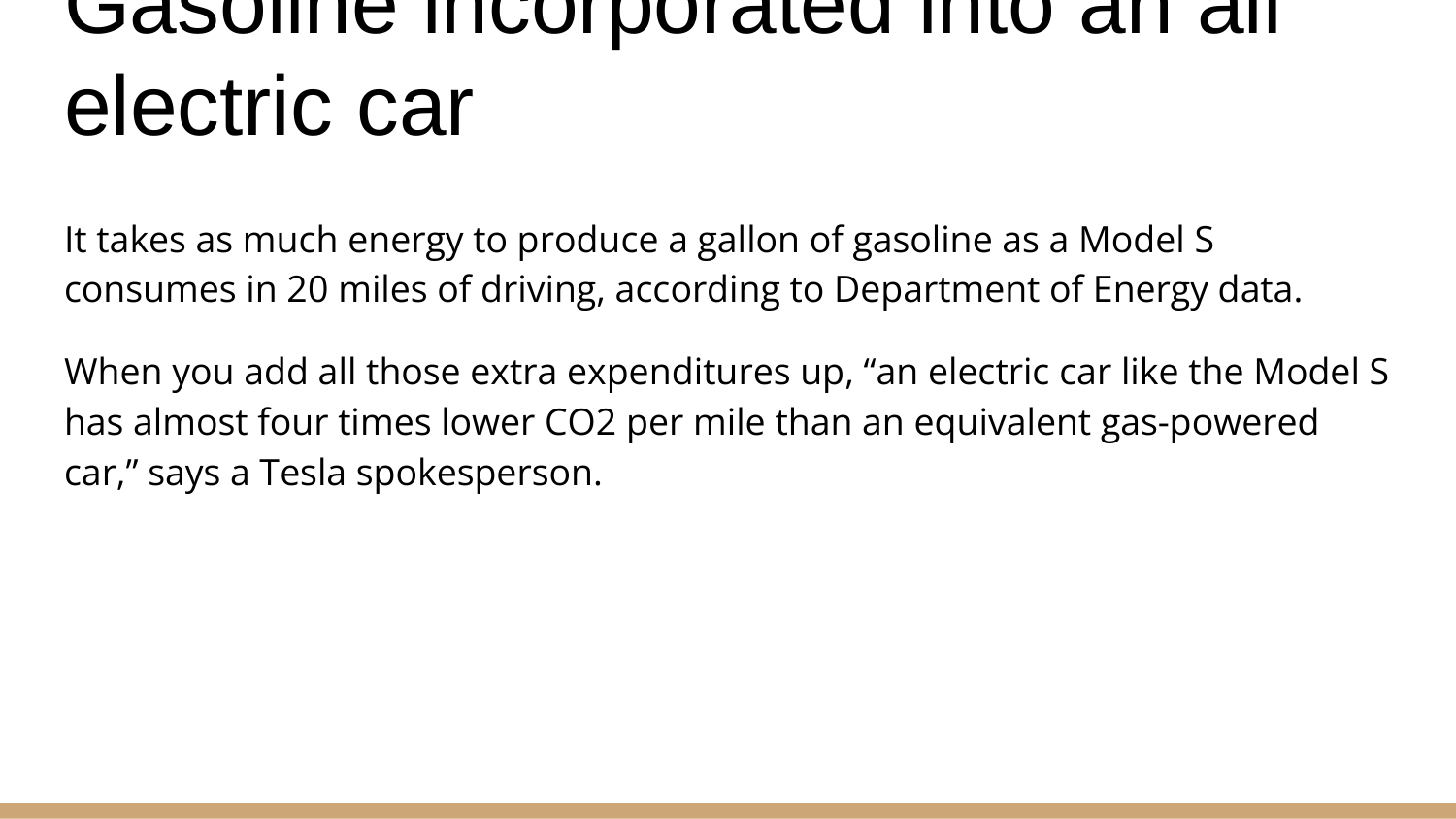

# Gasoline incorporated into an all electric car

It takes as much energy to produce a gallon of gasoline as a Model S consumes in 20 miles of driving, according to Department of Energy data.
When you add all those extra expenditures up, “an electric car like the Model S has almost four times lower CO2 per mile than an equivalent gas-powered car,” says a Tesla spokesperson.